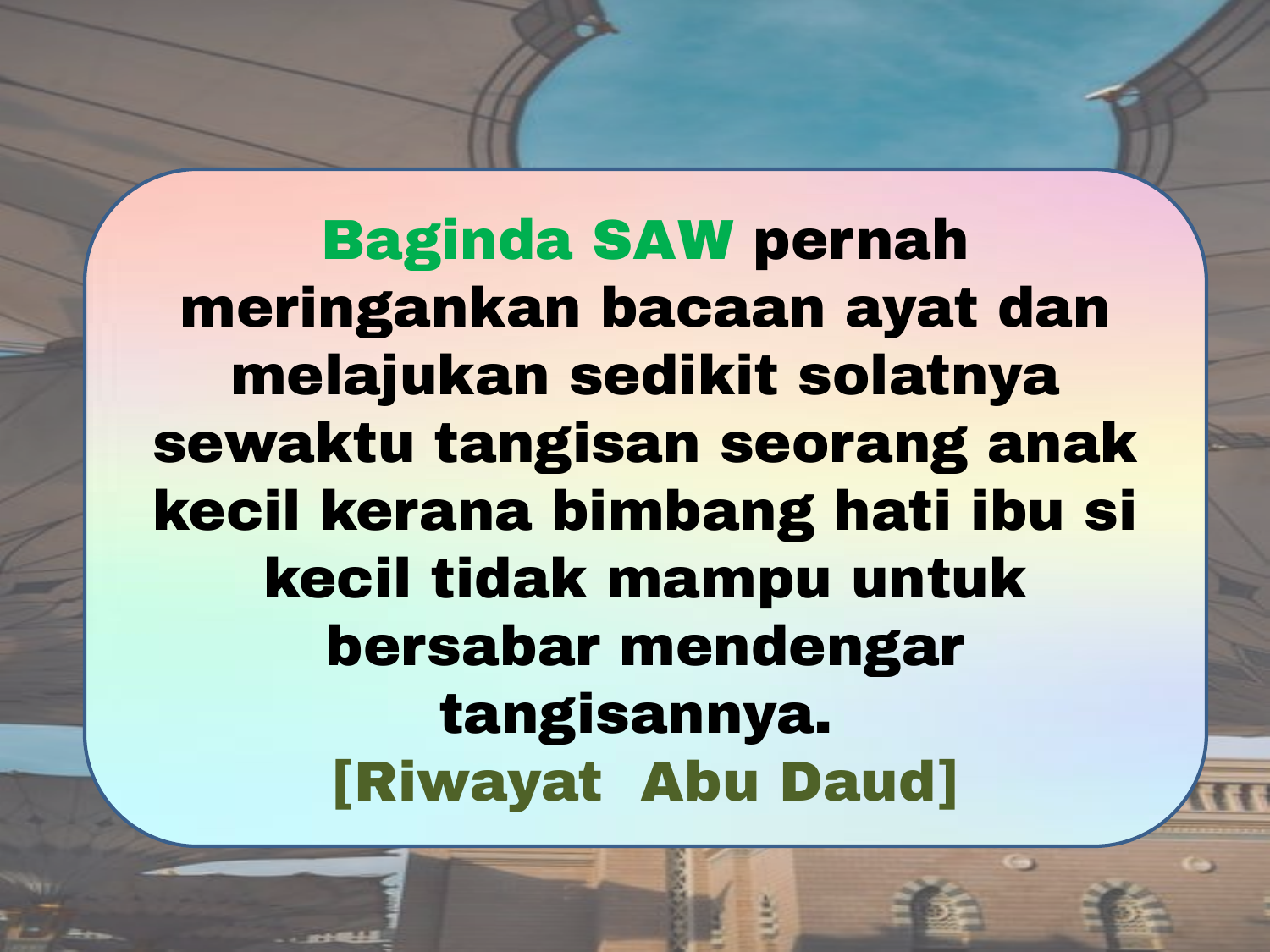

Baginda SAW pernah meringankan bacaan ayat dan melajukan sedikit solatnya sewaktu tangisan seorang anak kecil kerana bimbang hati ibu si kecil tidak mampu untuk bersabar mendengar tangisannya.
[Riwayat  Abu Daud]